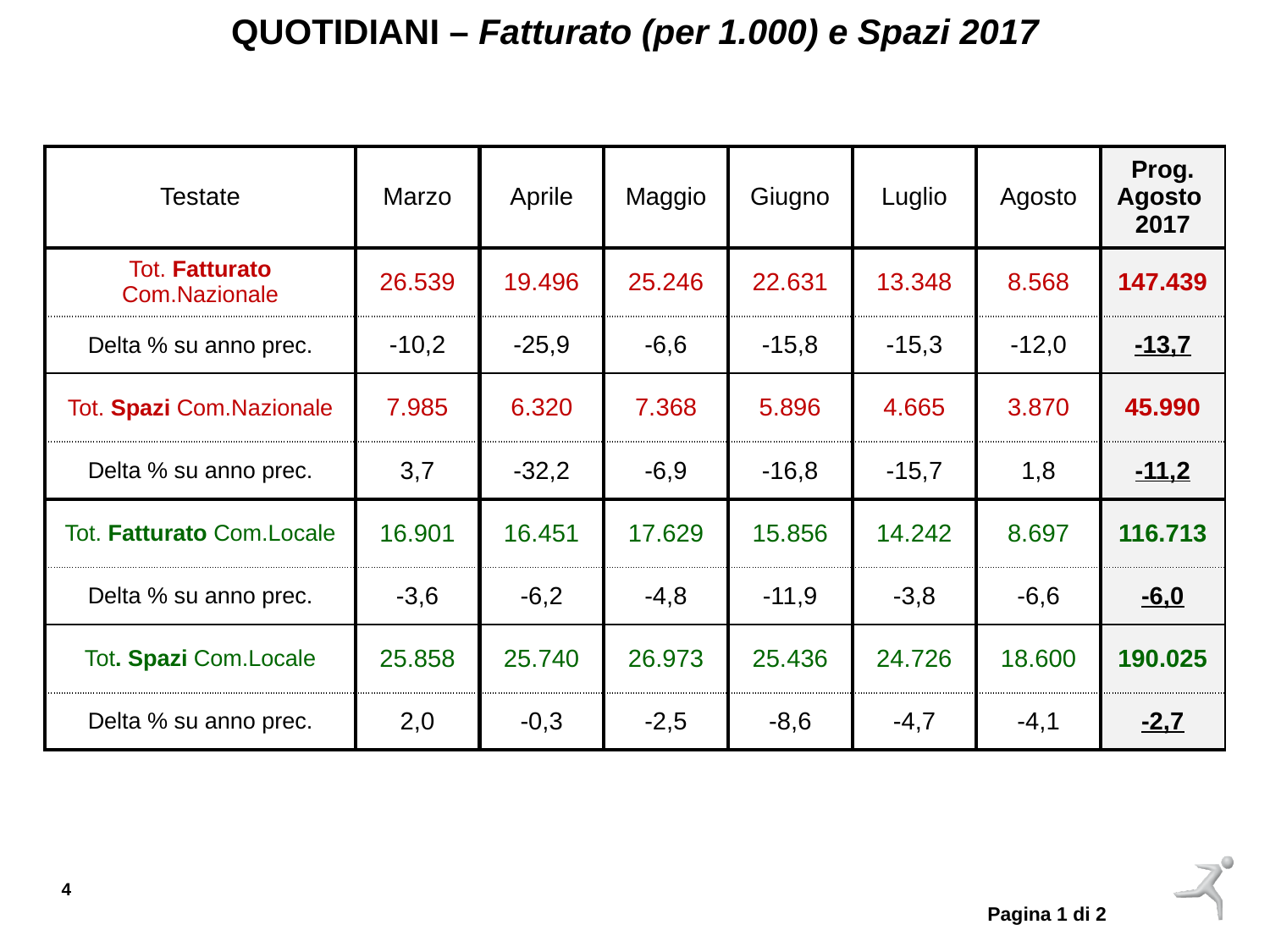

QUOTIDIANI – Fatturato (per 1.000) e Spazi 2017
| Testate | Marzo | Aprile | Maggio | Giugno | Luglio | Agosto | Prog. Agosto 2017 |
| --- | --- | --- | --- | --- | --- | --- | --- |
| Tot. Fatturato Com.Nazionale | 26.539 | 19.496 | 25.246 | 22.631 | 13.348 | 8.568 | 147.439 |
| Delta % su anno prec. | -10,2 | -25,9 | -6,6 | -15,8 | -15,3 | -12,0 | -13,7 |
| Tot. Spazi Com.Nazionale | 7.985 | 6.320 | 7.368 | 5.896 | 4.665 | 3.870 | 45.990 |
| Delta % su anno prec. | 3,7 | -32,2 | -6,9 | -16,8 | -15,7 | 1,8 | -11,2 |
| Tot. Fatturato Com.Locale | 16.901 | 16.451 | 17.629 | 15.856 | 14.242 | 8.697 | 116.713 |
| Delta % su anno prec. | -3,6 | -6,2 | -4,8 | -11,9 | -3,8 | -6,6 | -6,0 |
| Tot. Spazi Com.Locale | 25.858 | 25.740 | 26.973 | 25.436 | 24.726 | 18.600 | 190.025 |
| Delta % su anno prec. | 2,0 | -0,3 | -2,5 | -8,6 | -4,7 | -4,1 | -2,7 |
Pagina 1 di 2